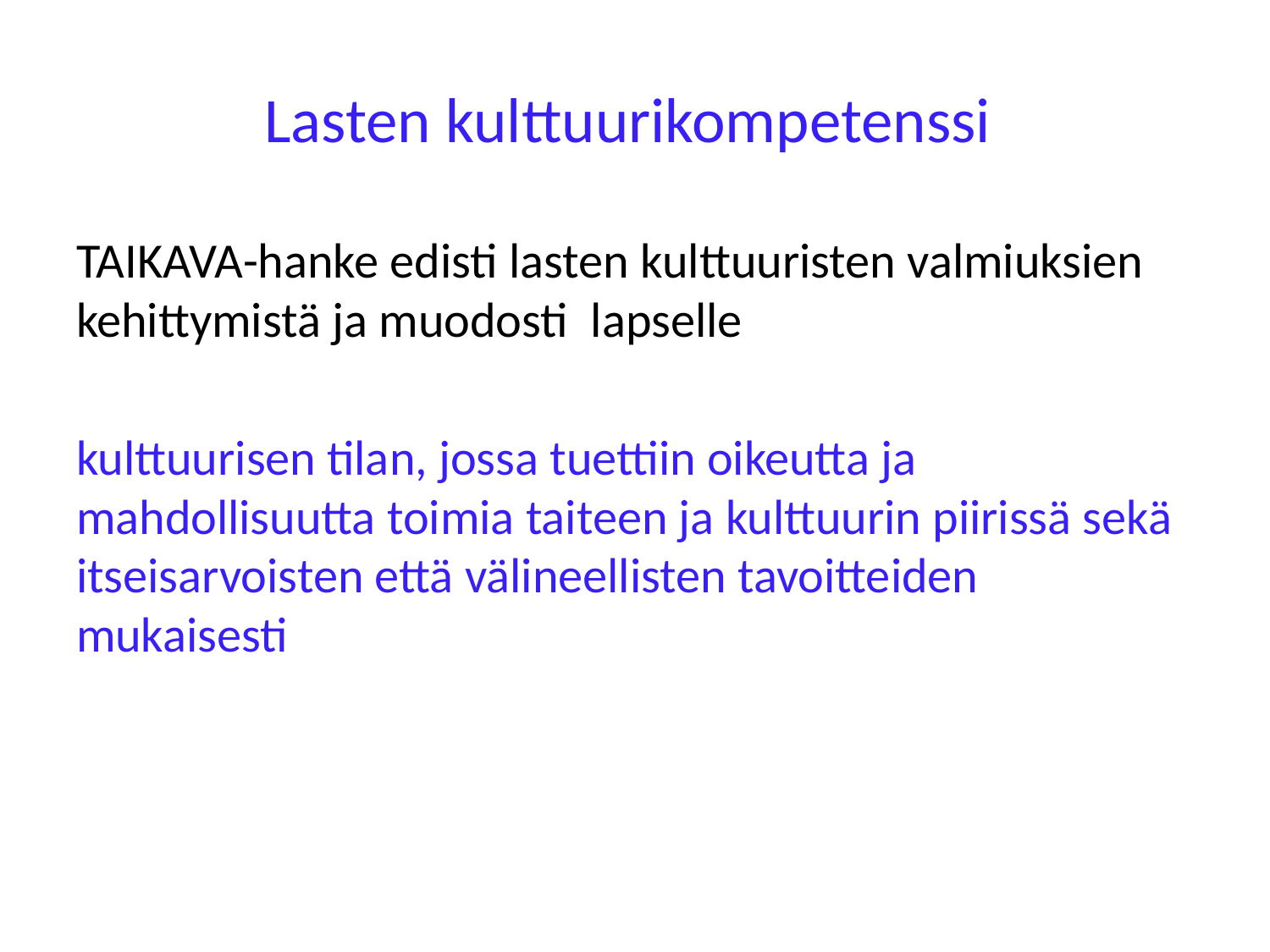

# Lasten kulttuurikompetenssi
TAIKAVA-hanke edisti lasten kulttuuristen valmiuksien kehittymistä ja muodosti  lapselle

kulttuurisen tilan, jossa tuettiin oikeutta ja mahdollisuutta toimia taiteen ja kulttuurin piirissä sekä itseisarvoisten että välineellisten tavoitteiden mukaisesti